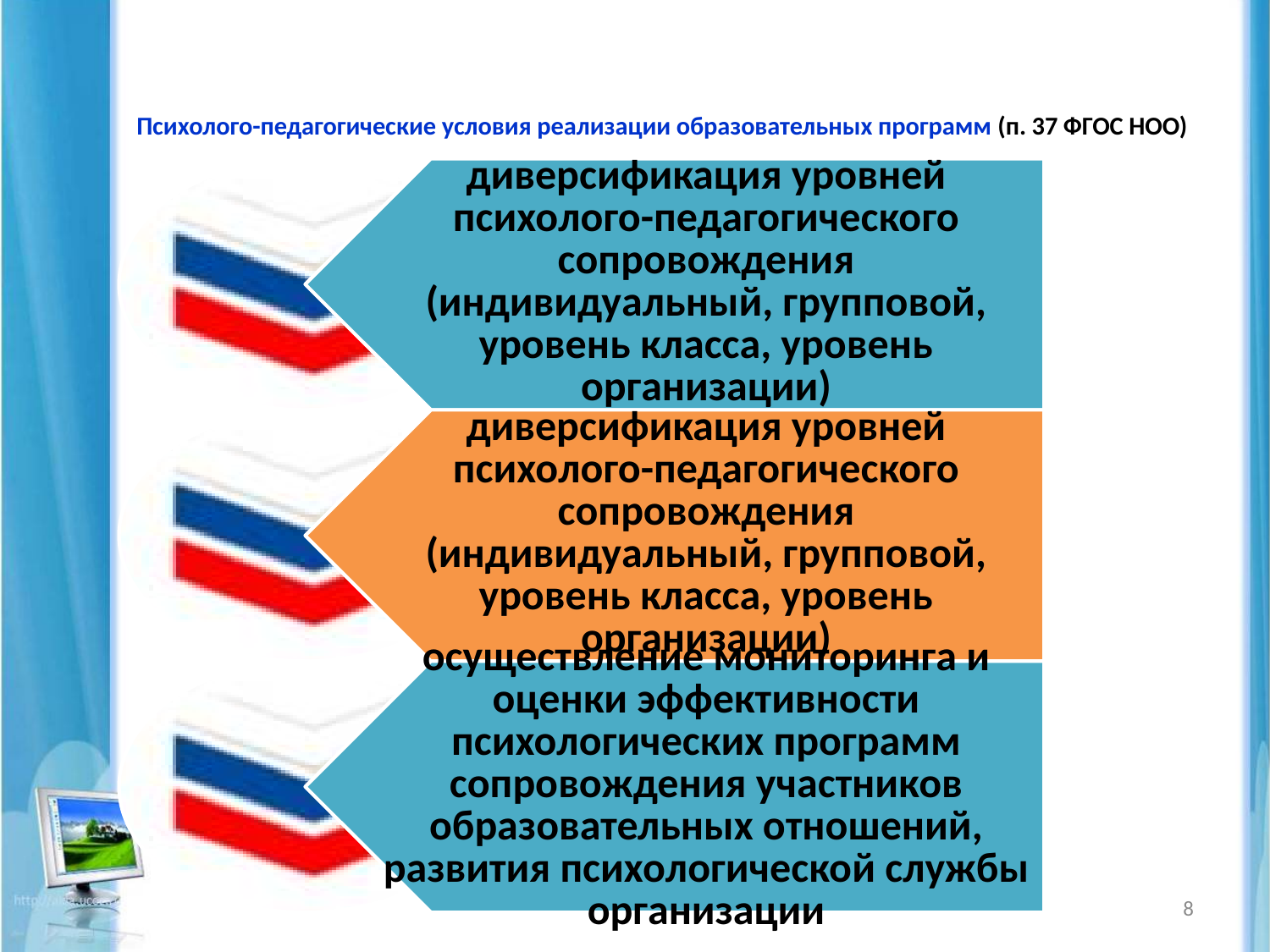

# Психолого-педагогические условия реализации образовательных программ (п. 37 ФГОС НОО)
диверсификация уровней психолого-педагогического сопровождения (индивидуальный, групповой, уровень класса, уровень организации)
диверсификация уровней психолого-педагогического сопровождения (индивидуальный, групповой, уровень класса, уровень организации)
осуществление мониторинга и оценки эффективности психологических программ сопровождения участников образовательных отношений, развития психологической службы организации
8